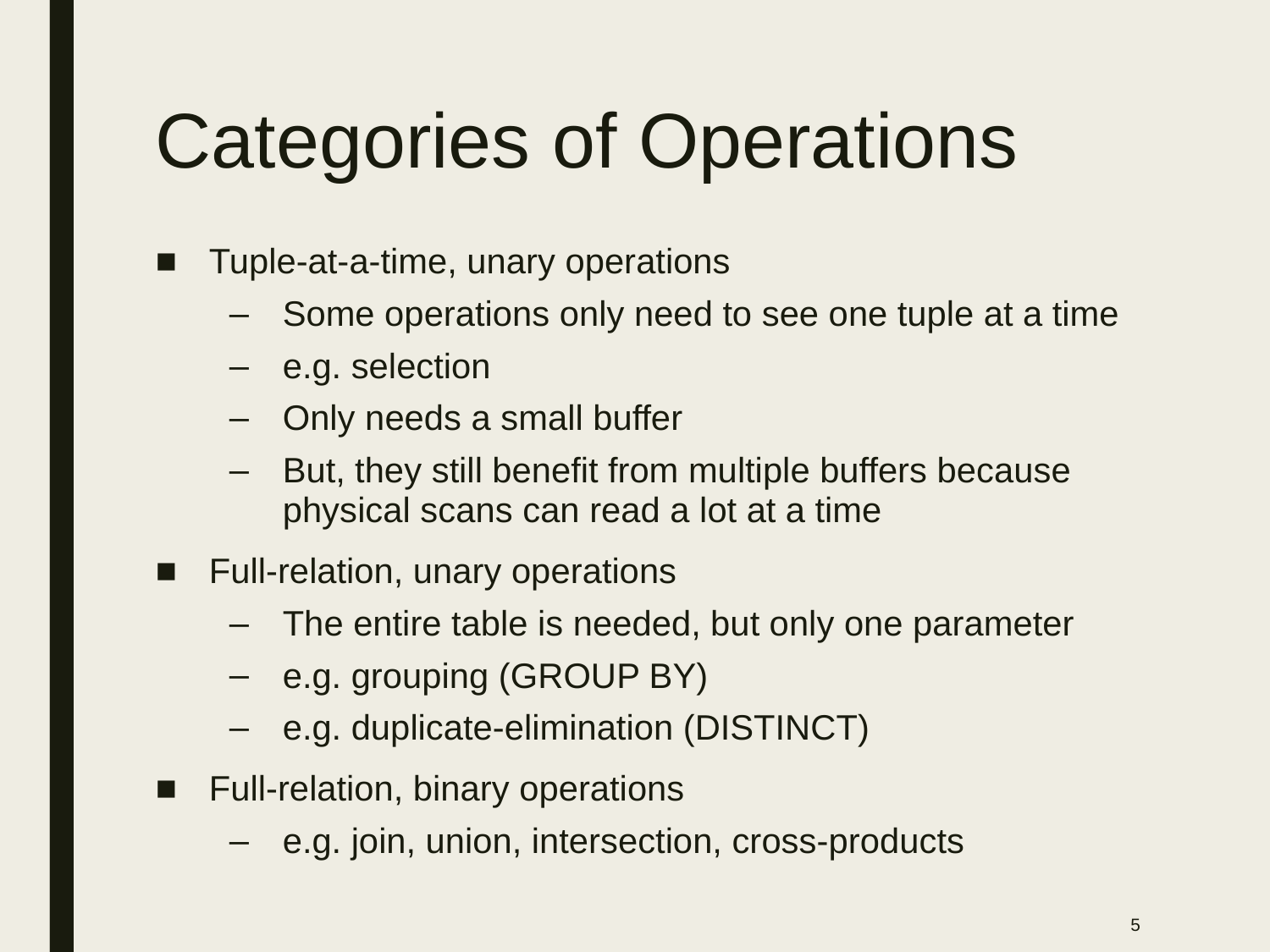

# Categories of Operations
Tuple-at-a-time, unary operations
Some operations only need to see one tuple at a time
e.g. selection
Only needs a small buffer
But, they still benefit from multiple buffers because physical scans can read a lot at a time
Full-relation, unary operations
The entire table is needed, but only one parameter
e.g. grouping (GROUP BY)
e.g. duplicate-elimination (DISTINCT)
Full-relation, binary operations
e.g. join, union, intersection, cross-products

5